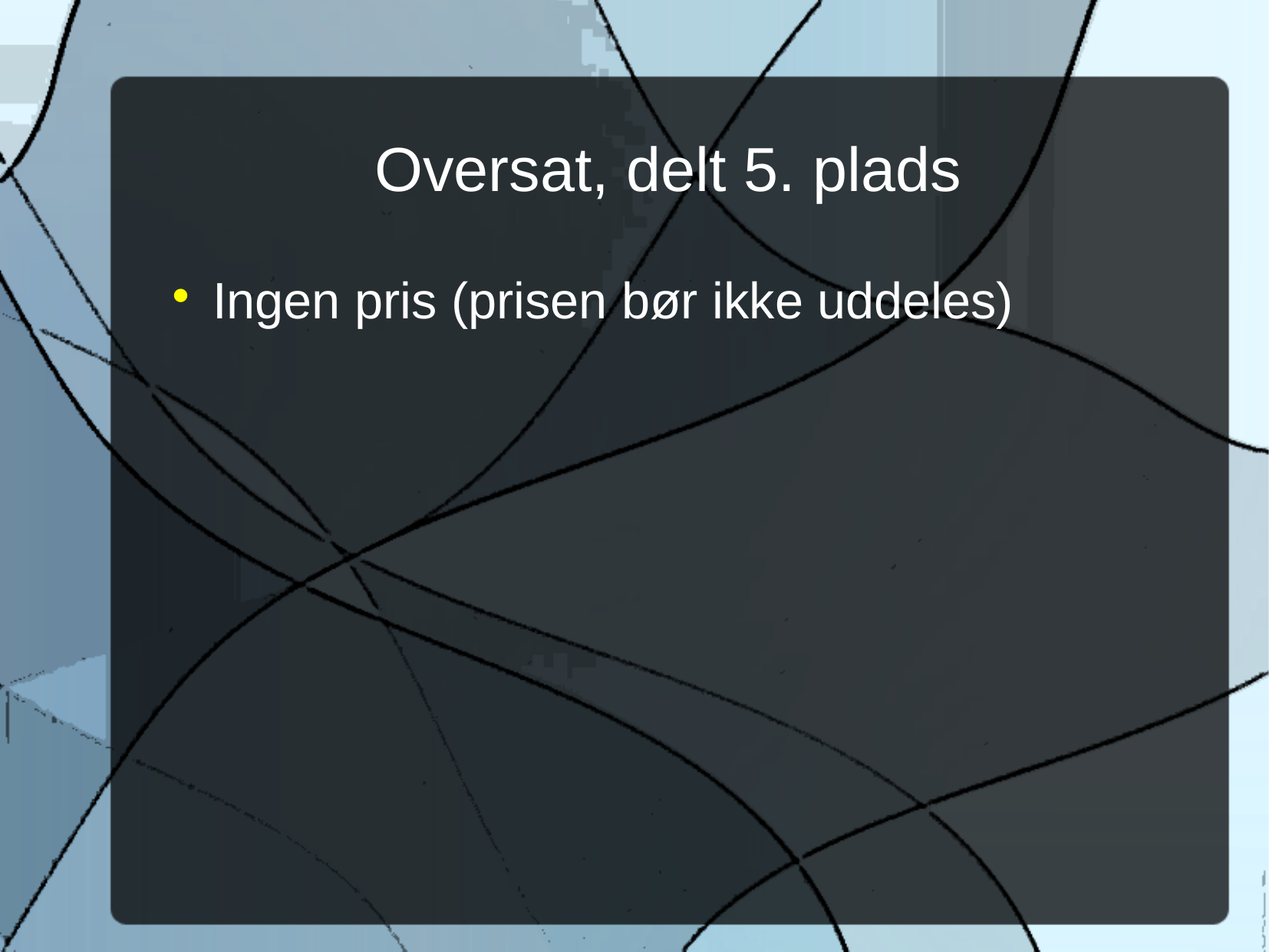

Oversat, delt 5. plads
Ingen pris (prisen bør ikke uddeles)